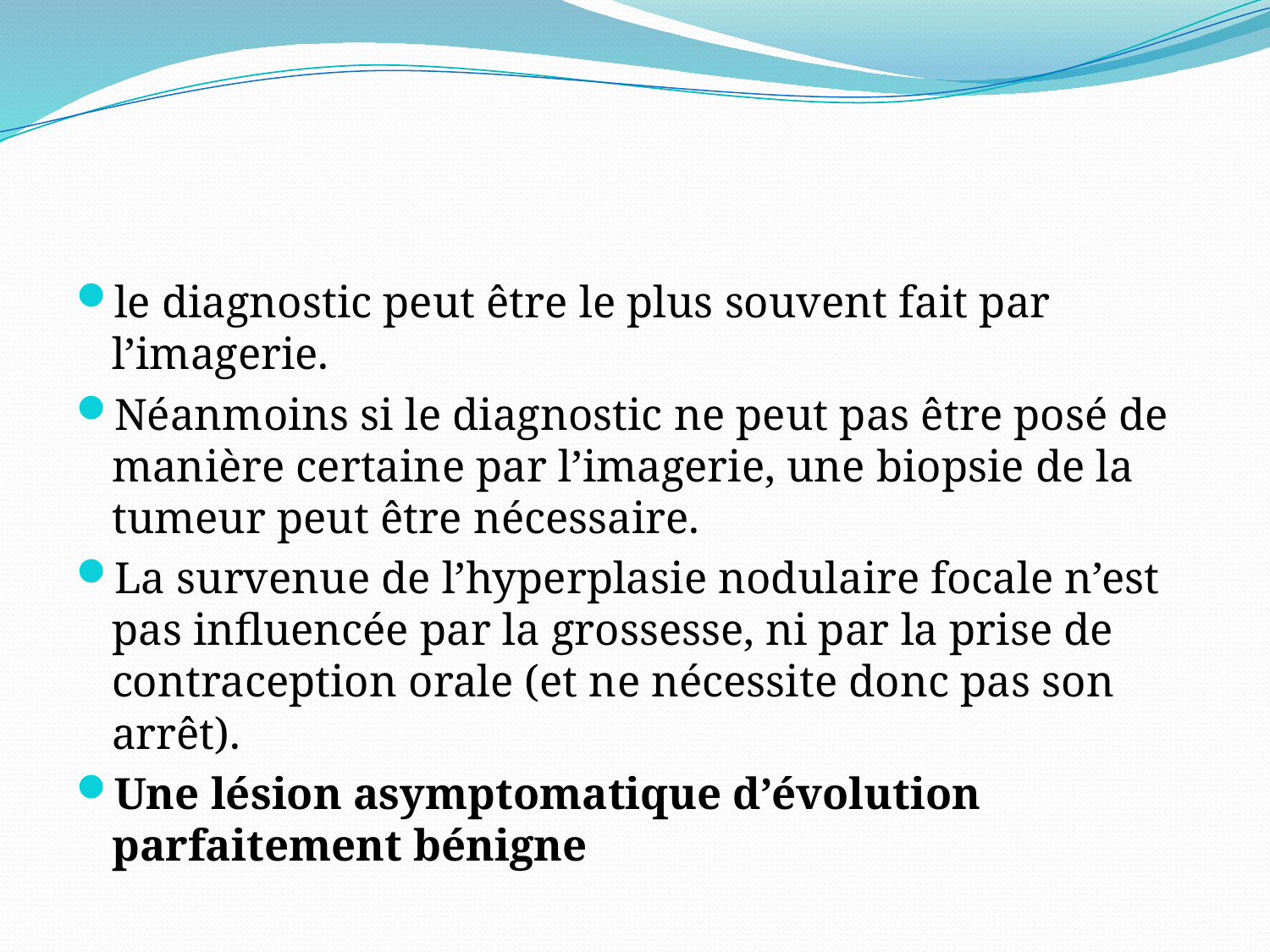

#
le diagnostic peut être le plus souvent fait par l’imagerie.
Néanmoins si le diagnostic ne peut pas être posé de manière certaine par l’imagerie, une biopsie de la tumeur peut être nécessaire.
La survenue de l’hyperplasie nodulaire focale n’est pas influencée par la grossesse, ni par la prise de contraception orale (et ne nécessite donc pas son arrêt).
Une lésion asymptomatique d’évolution parfaitement bénigne